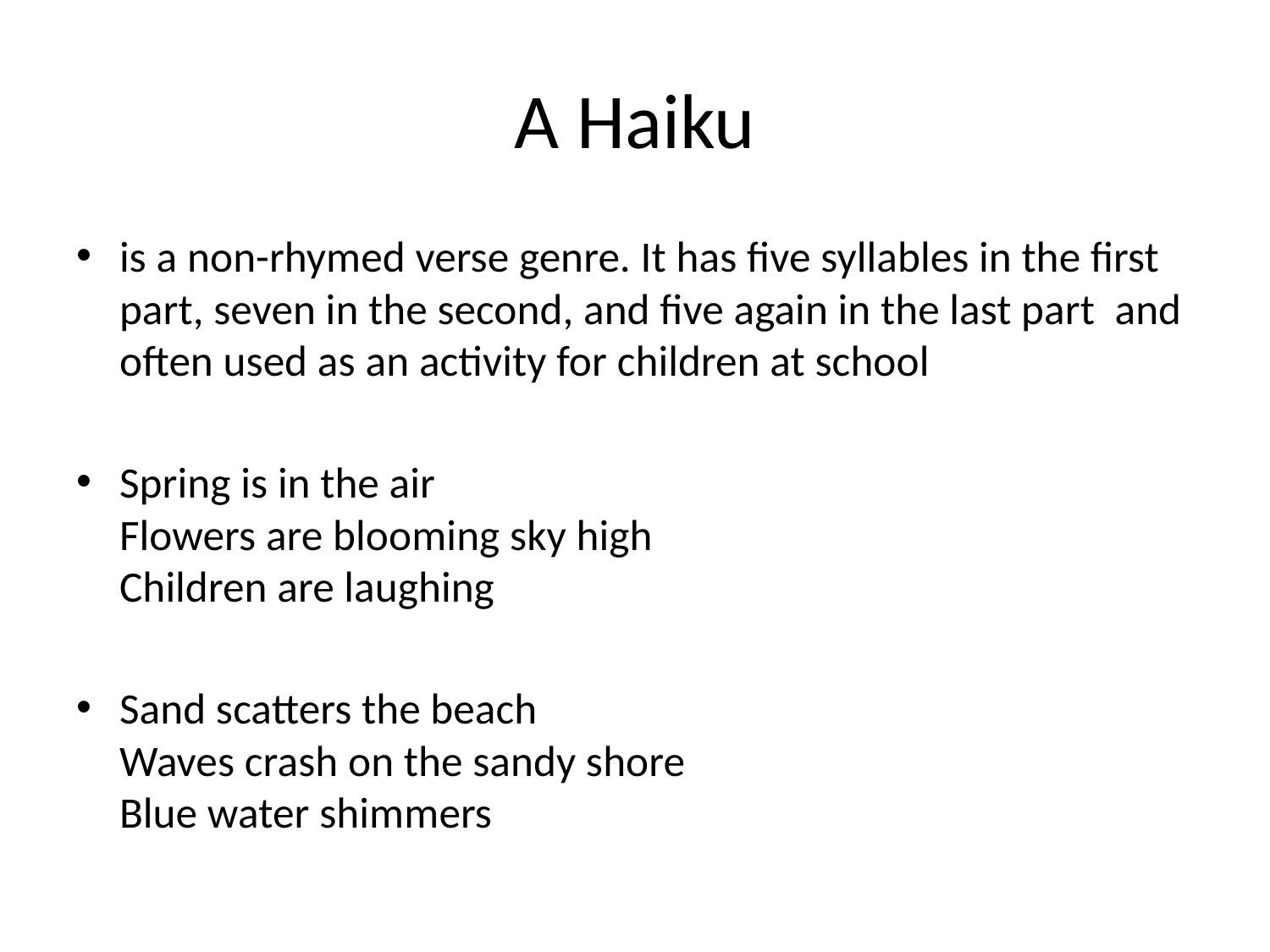

# A Haiku
is a non-rhymed verse genre. It has five syllables in the first part, seven in the second, and five again in the last part  and often used as an activity for children at school

Spring is in the air
Flowers are blooming sky high
Children are laughing

Sand scatters the beach
Waves crash on the sandy shore
Blue water shimmers